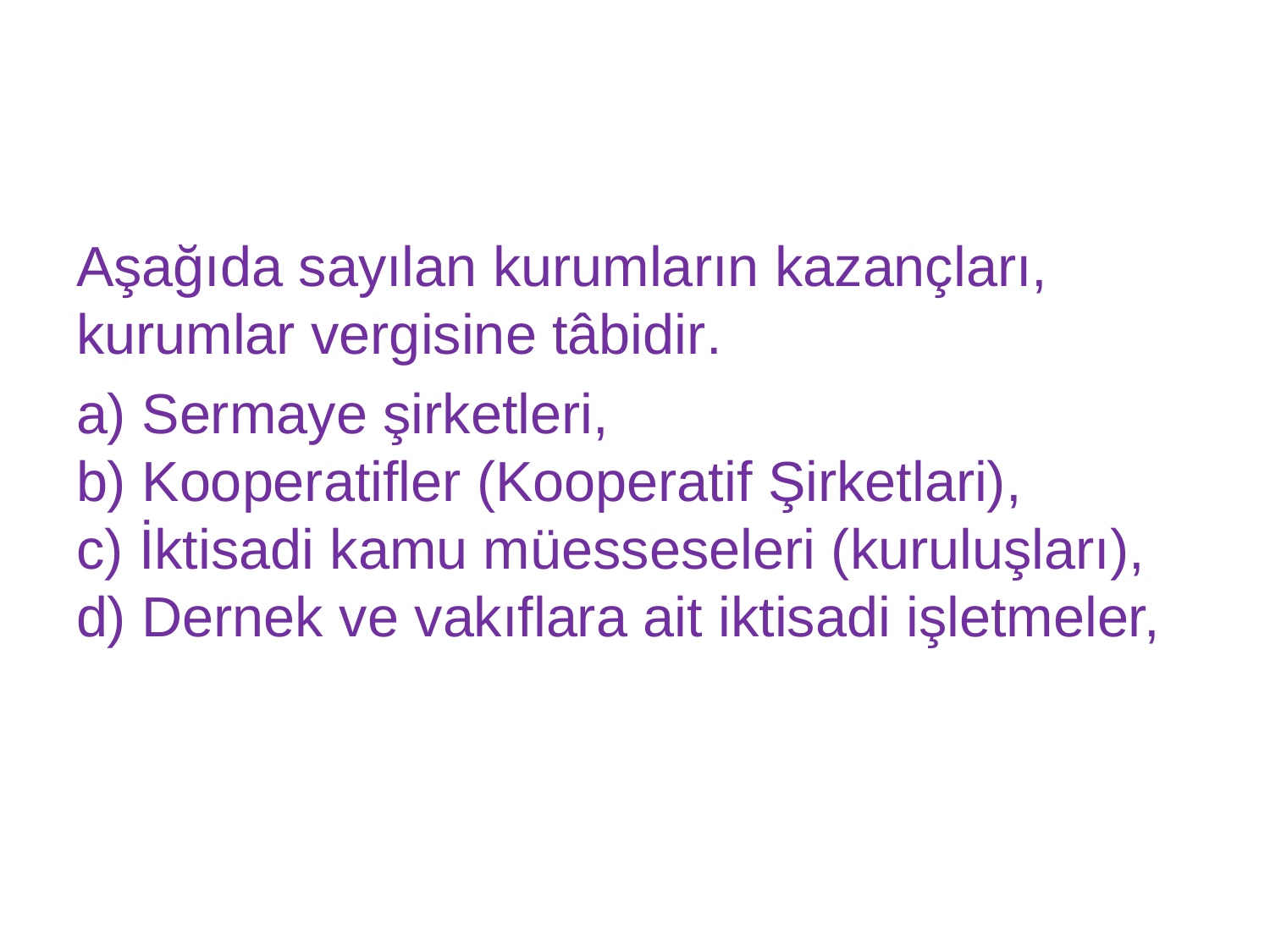

#
Aşağıda sayılan kurumların kazançları, kurumlar vergisine tâbidir.
a) Sermaye şirketleri,
b) Kooperatifler (Kooperatif Şirketlari),
c) İktisadi kamu müesseseleri (kuruluşları),
d) Dernek ve vakıflara ait iktisadi işletmeler,